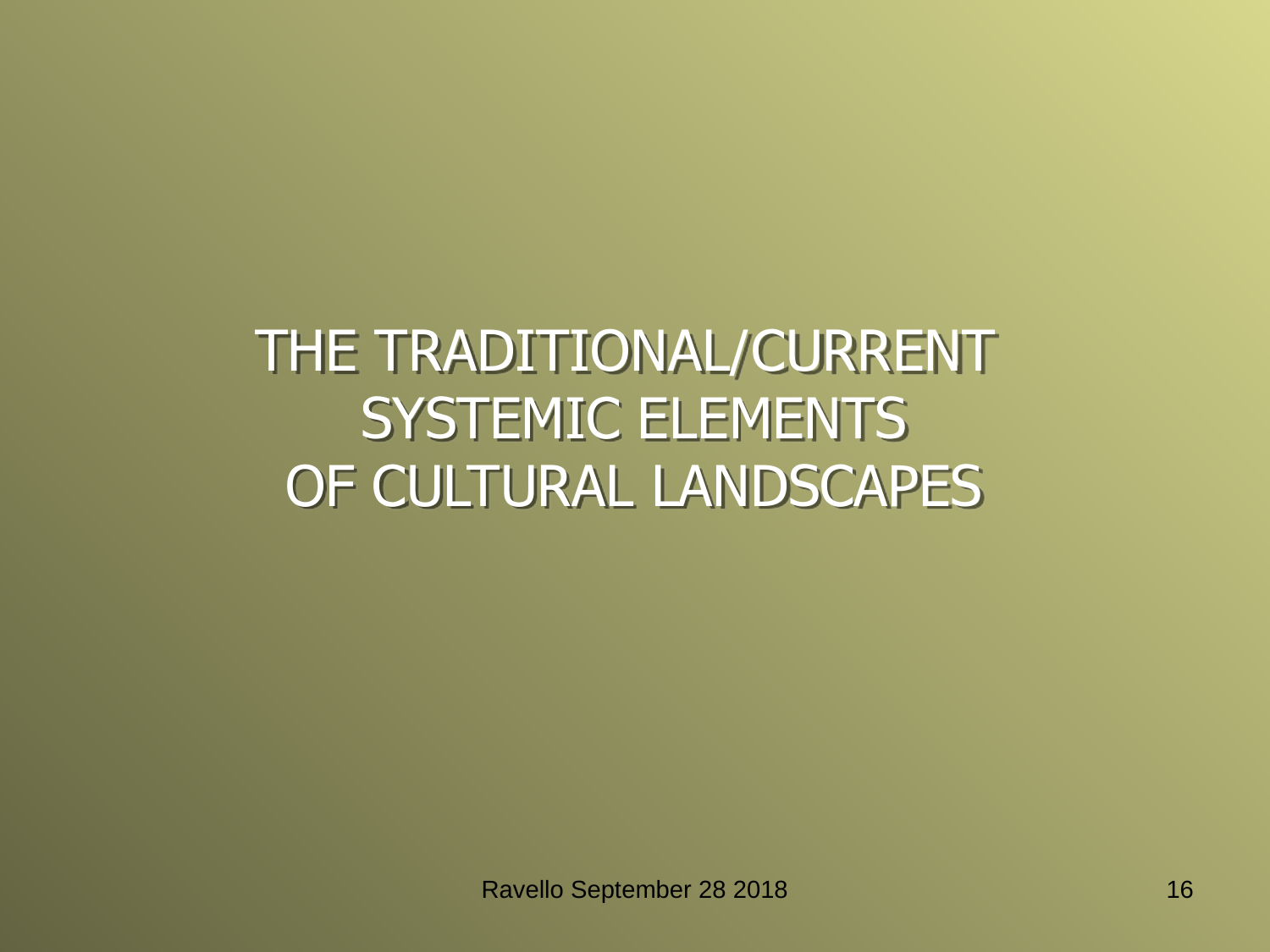

THE TRADITIONAL/CURRENT
SYSTEMIC ELEMENTS
OF CULTURAL LANDSCAPES

Ravello September 28 2018
16